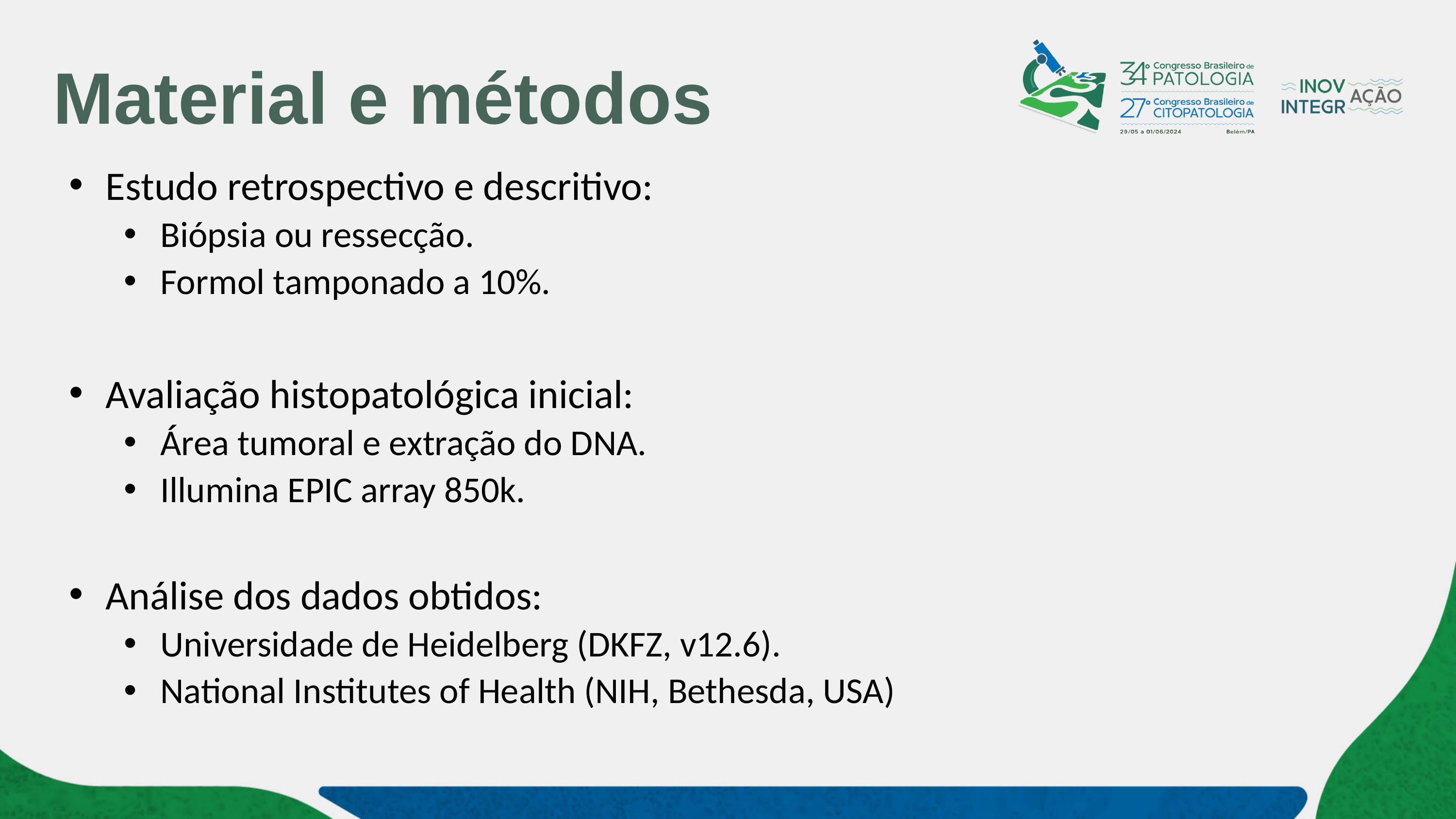

# Material e métodos
Estudo retrospectivo e descritivo:
Biópsia ou ressecção.
Formol tamponado a 10%.

Avaliação histopatológica inicial:
Área tumoral e extração do DNA.
Illumina EPIC array 850k.

Análise dos dados obtidos:
Universidade de Heidelberg (DKFZ, v12.6).
National Institutes of Health (NIH, Bethesda, USA)